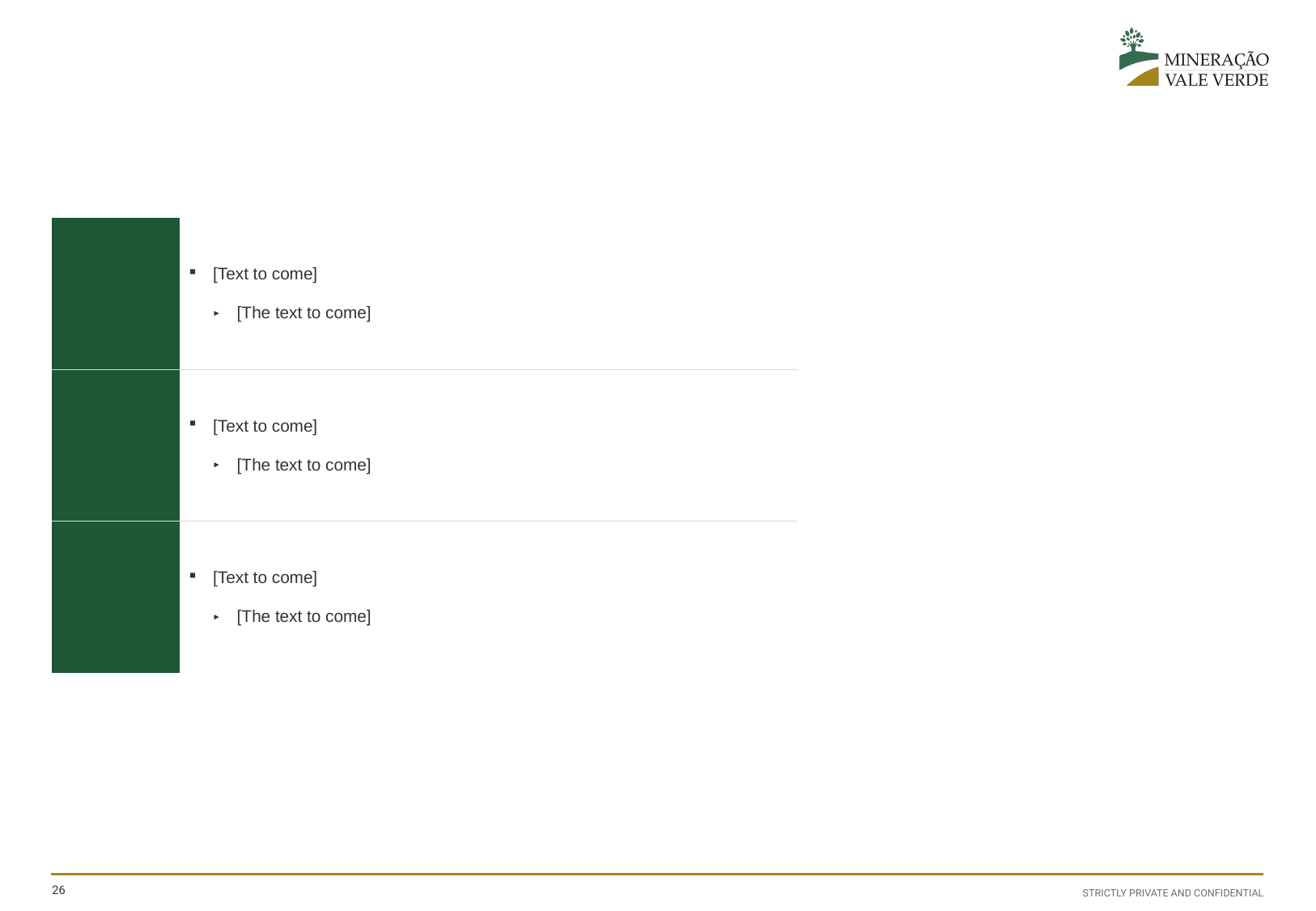

#

|  | [Text to come] [The text to come] |
| --- | --- |
|  | [Text to come] [The text to come] |
|  | [Text to come] [The text to come] |